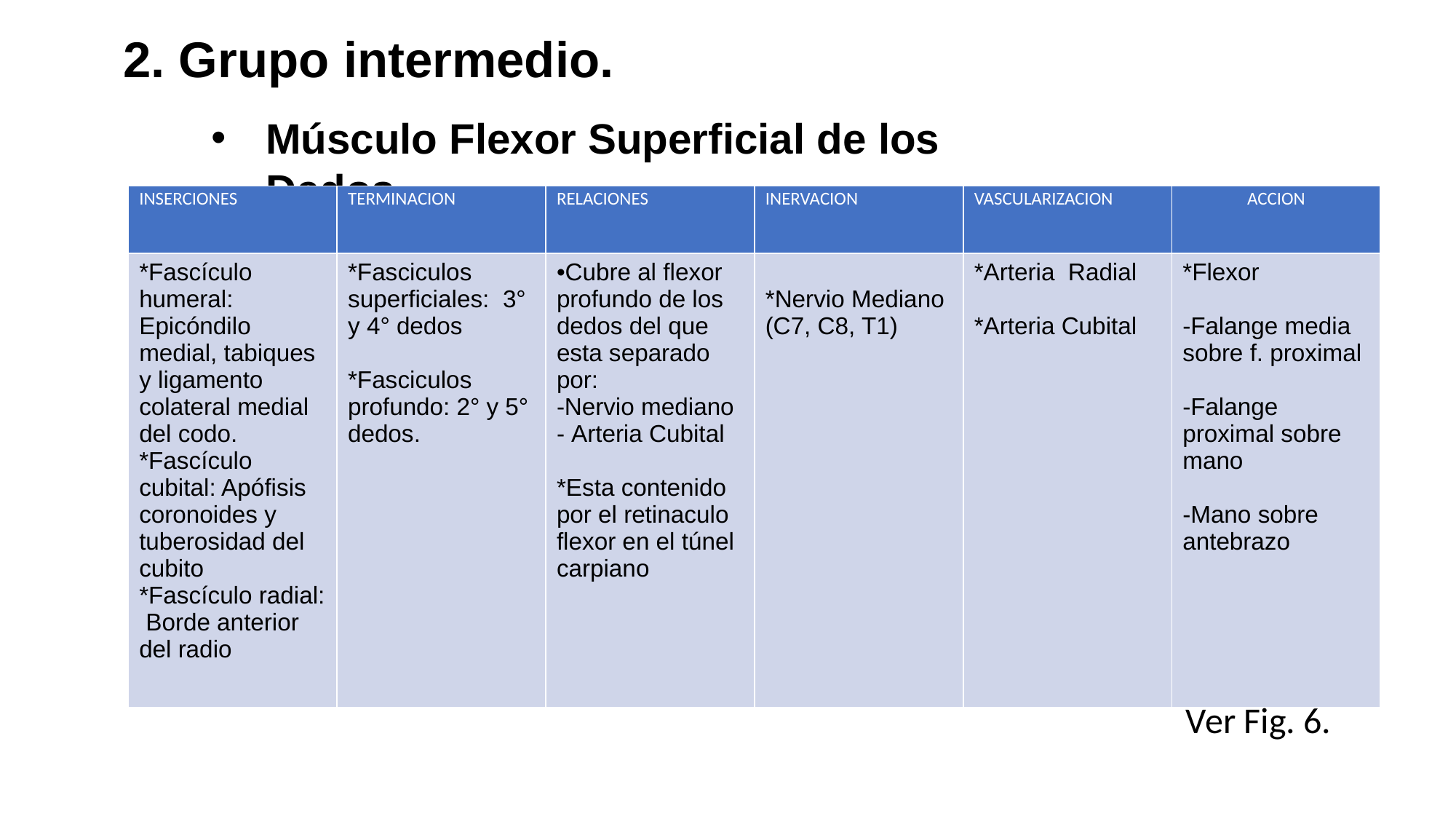

# 2. Grupo intermedio.
Músculo Flexor Superficial de los Dedos.
| INSERCIONES | TERMINACION | RELACIONES | INERVACION | VASCULARIZACION | ACCION |
| --- | --- | --- | --- | --- | --- |
| \*Fascículo humeral: Epicóndilo medial, tabiques y ligamento colateral medial del codo. \*Fascículo cubital: Apófisis coronoides y tuberosidad del cubito \*Fascículo radial: Borde anterior del radio | \*Fasciculos superficiales: 3° y 4° dedos \*Fasciculos profundo: 2° y 5° dedos. | Cubre al flexor profundo de los dedos del que esta separado por: Nervio mediano Arteria Cubital \*Esta contenido por el retinaculo flexor en el túnel carpiano | \*Nervio Mediano (C7, C8, T1) | \*Arteria Radial \*Arteria Cubital | \*Flexor -Falange media sobre f. proximal -Falange proximal sobre mano -Mano sobre antebrazo |
Ver Fig. 6.